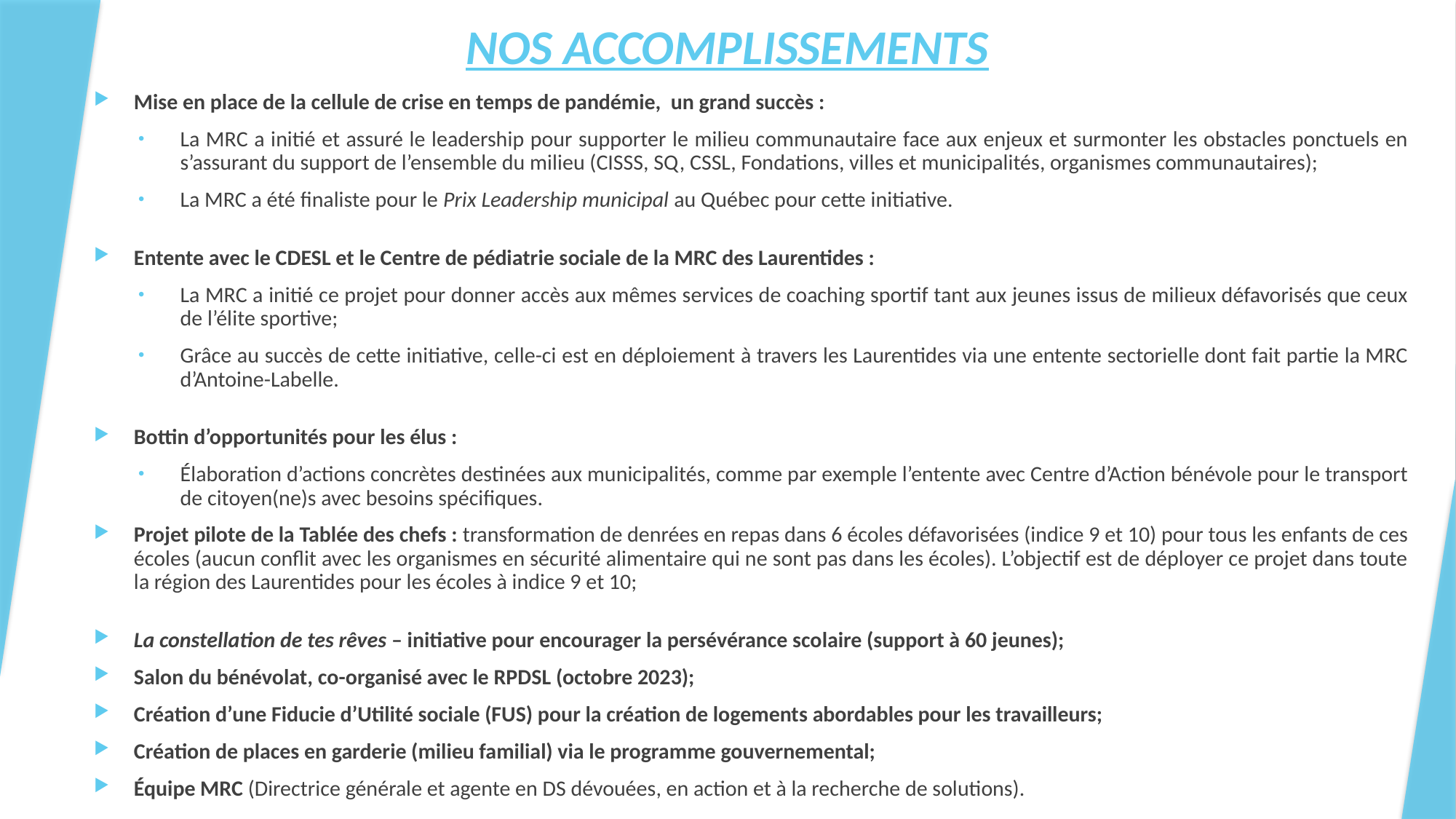

# NOS ACCOMPLISSEMENTS
Mise en place de la cellule de crise en temps de pandémie,  un grand succès :
La MRC a initié et assuré le leadership pour supporter le milieu communautaire face aux enjeux et surmonter les obstacles ponctuels en s’assurant du support de l’ensemble du milieu (CISSS, SQ, CSSL, Fondations, villes et municipalités, organismes communautaires);
La MRC a été finaliste pour le Prix Leadership municipal au Québec pour cette initiative.

Entente avec le CDESL et le Centre de pédiatrie sociale de la MRC des Laurentides :
La MRC a initié ce projet pour donner accès aux mêmes services de coaching sportif tant aux jeunes issus de milieux défavorisés que ceux de l’élite sportive;
Grâce au succès de cette initiative, celle-ci est en déploiement à travers les Laurentides via une entente sectorielle dont fait partie la MRC d’Antoine-Labelle.

Bottin d’opportunités pour les élus :
Élaboration d’actions concrètes destinées aux municipalités, comme par exemple l’entente avec Centre d’Action bénévole pour le transport de citoyen(ne)s avec besoins spécifiques.
Projet pilote de la Tablée des chefs : transformation de denrées en repas dans 6 écoles défavorisées (indice 9 et 10) pour tous les enfants de ces écoles (aucun conflit avec les organismes en sécurité alimentaire qui ne sont pas dans les écoles). L’objectif est de déployer ce projet dans toute la région des Laurentides pour les écoles à indice 9 et 10;

La constellation de tes rêves – initiative pour encourager la persévérance scolaire (support à 60 jeunes);
Salon du bénévolat, co-organisé avec le RPDSL (octobre 2023);
Création d’une Fiducie d’Utilité sociale (FUS) pour la création de logements abordables pour les travailleurs;
Création de places en garderie (milieu familial) via le programme gouvernemental;
Équipe MRC (Directrice générale et agente en DS dévouées, en action et à la recherche de solutions).